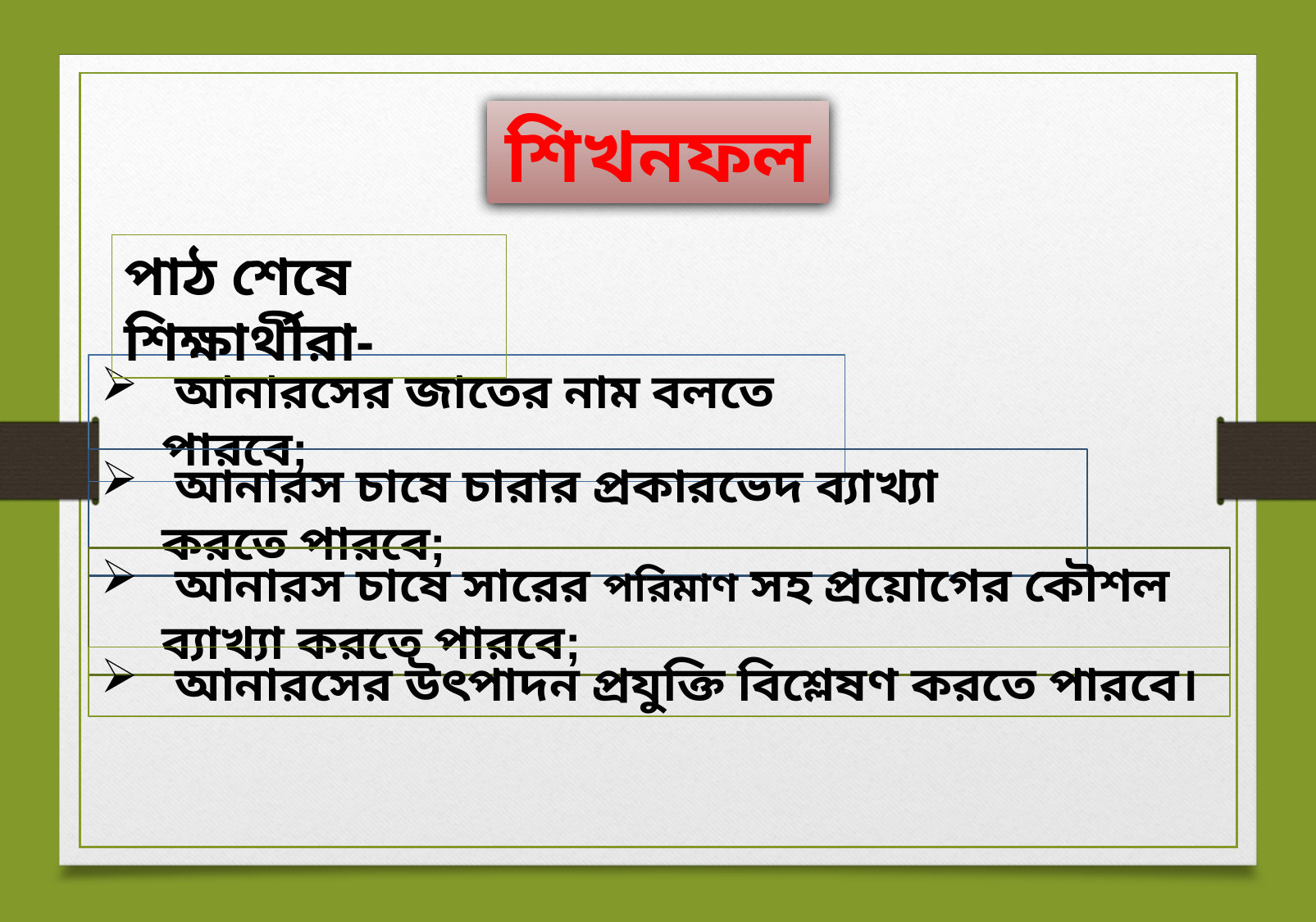

শিখনফল
পাঠ শেষে শিক্ষার্থীরা-
 আনারসের জাতের নাম বলতে পারবে;
 আনারস চাষে চারার প্রকারভেদ ব্যাখ্যা করতে পারবে;
 আনারস চাষে সারের পরিমাণ সহ প্রয়োগের কৌশল ব্যাখ্যা করতে পারবে;
 আনারসের উৎপাদন প্রযুক্তি বিশ্লেষণ করতে পারবে।